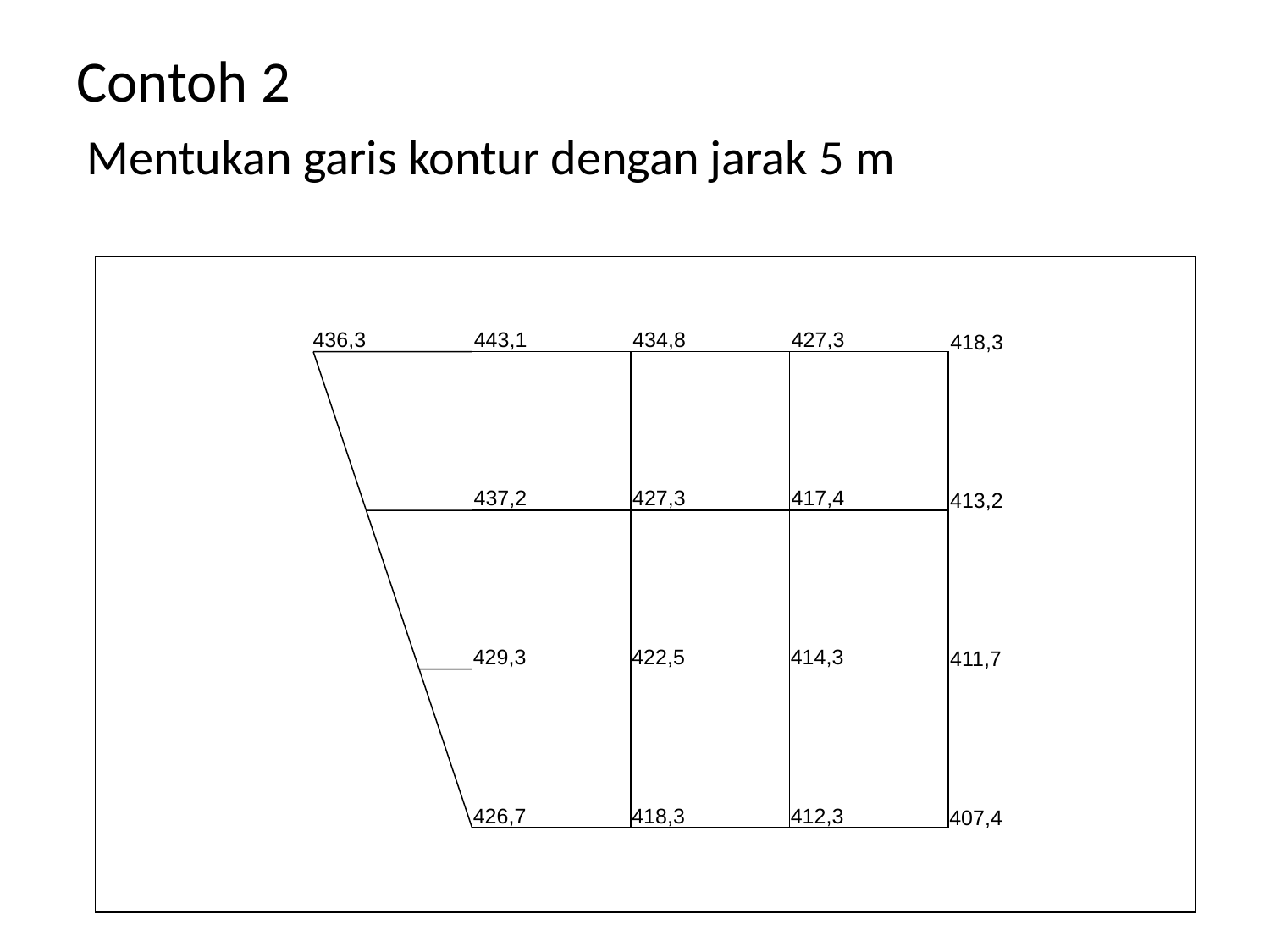

# Contoh 2
Mentukan garis kontur dengan jarak 5 m

436,3
443,1
434,8
427,3
418,3

437,2
427,3
417,4
413,2
429,3
422,5
414,3
411,7
426,7
418,3
412,3
407,4